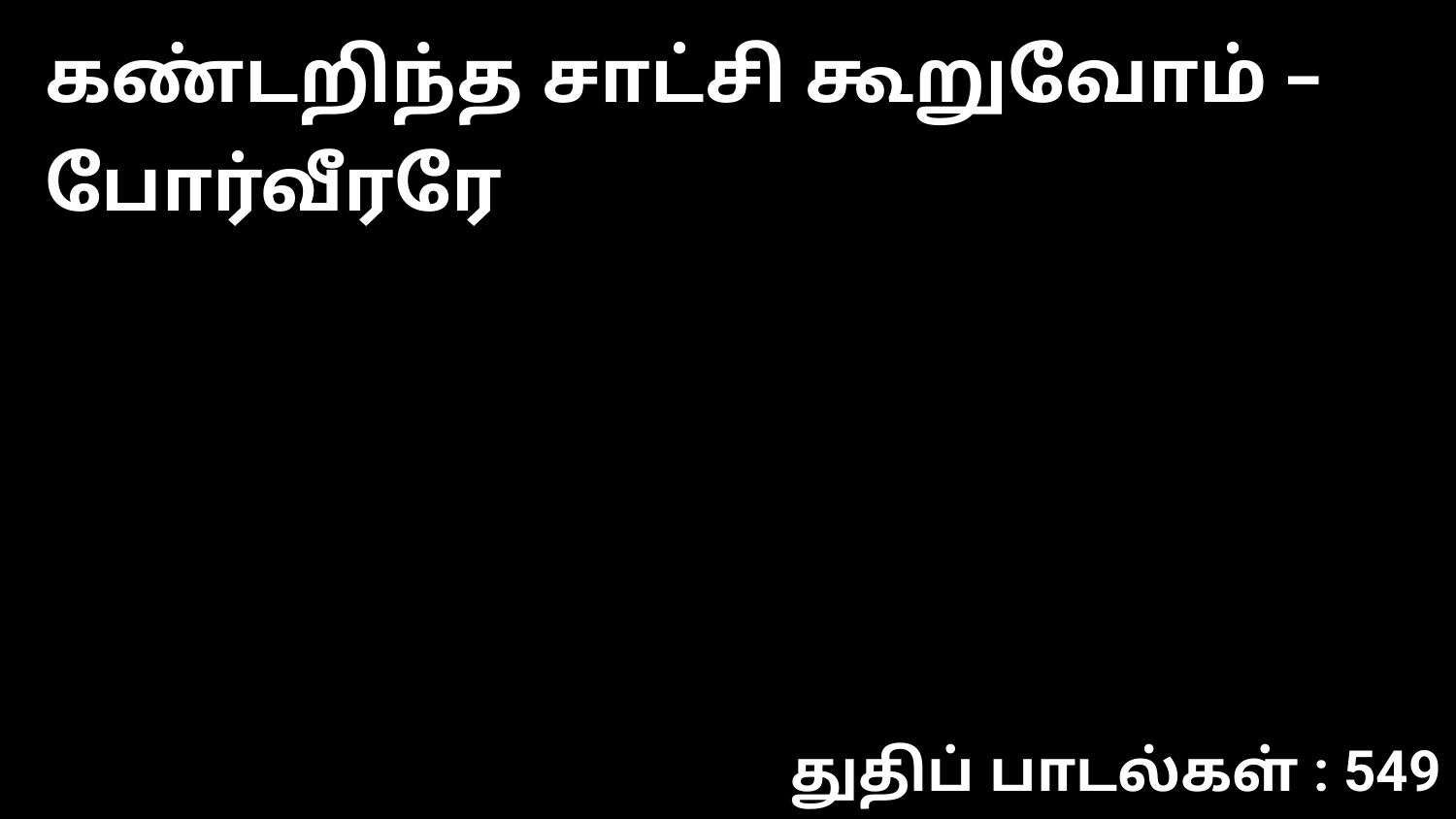

கண்டறிந்த சாட்சி கூறுவோம் – போர்வீரரே
துதிப் பாடல்கள் : 549